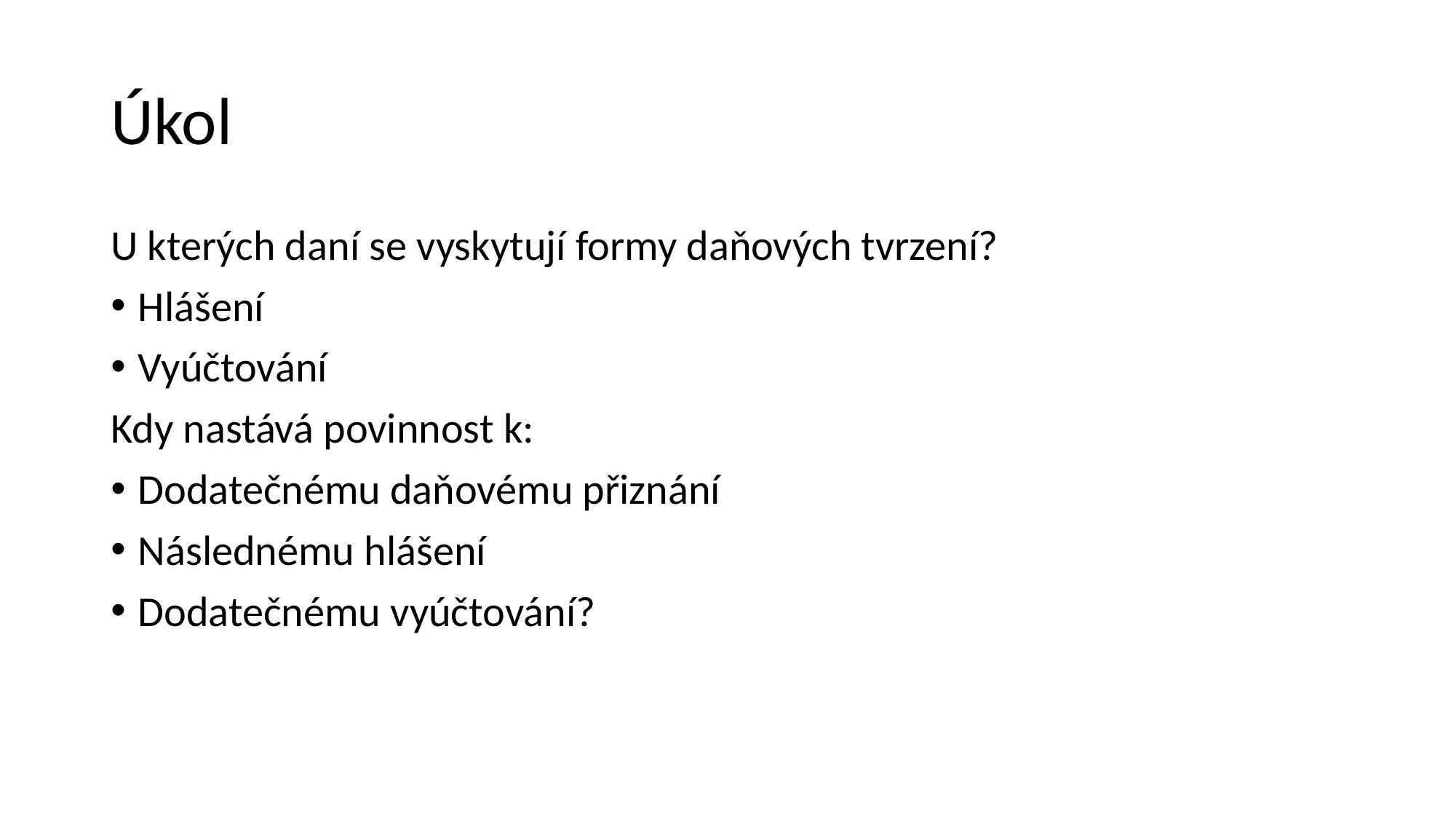

# Úkol
U kterých daní se vyskytují formy daňových tvrzení?
Hlášení
Vyúčtování
Kdy nastává povinnost k:
Dodatečnému daňovému přiznání
Následnému hlášení
Dodatečnému vyúčtování?